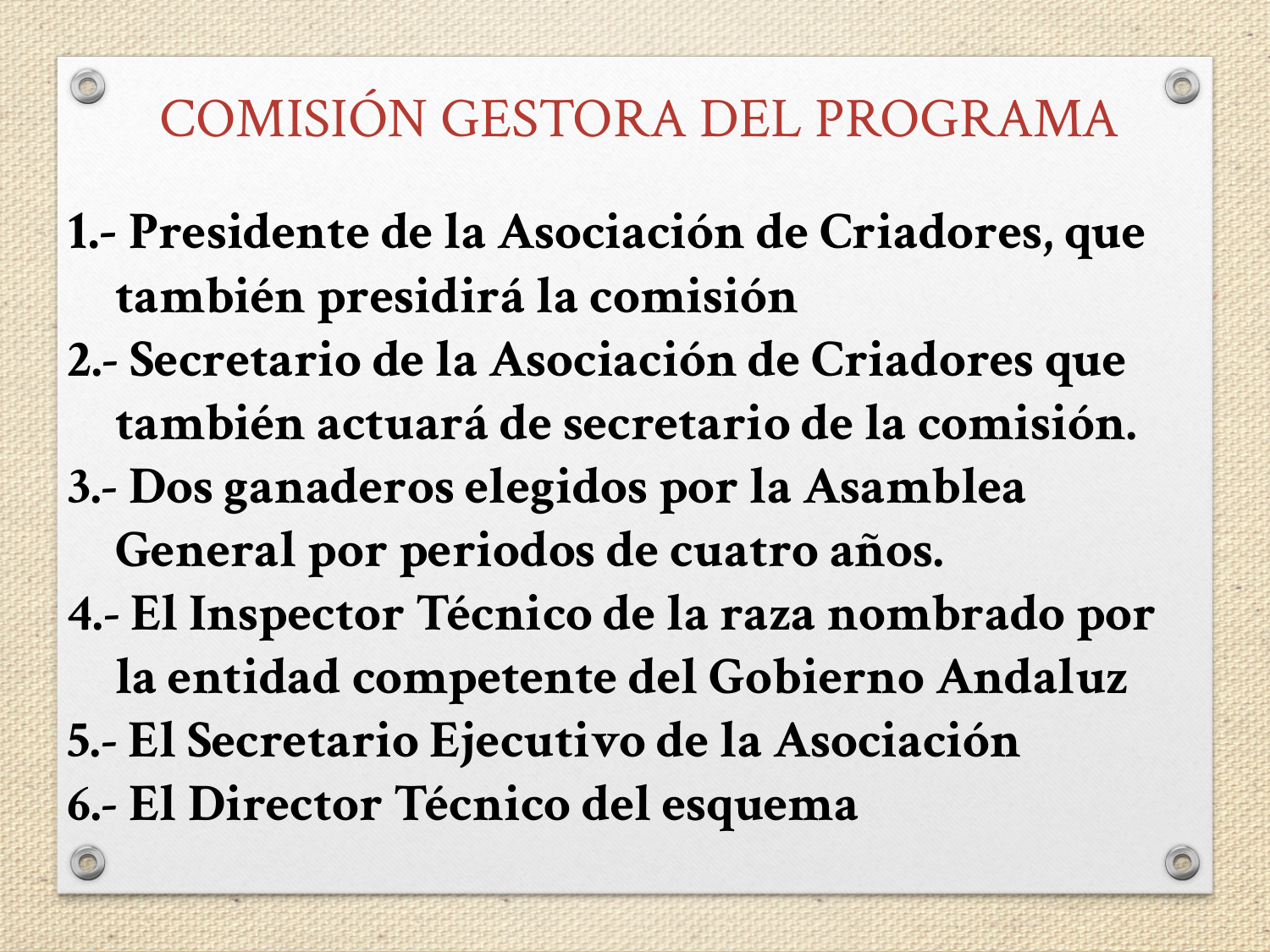

COMISIÓN GESTORA DEL PROGRAMA
1.- Presidente de la Asociación de Criadores, que también presidirá la comisión
2.- Secretario de la Asociación de Criadores que también actuará de secretario de la comisión.
3.- Dos ganaderos elegidos por la Asamblea General por periodos de cuatro años.
4.- El Inspector Técnico de la raza nombrado por la entidad competente del Gobierno Andaluz
5.- El Secretario Ejecutivo de la Asociación
6.- El Director Técnico del esquema